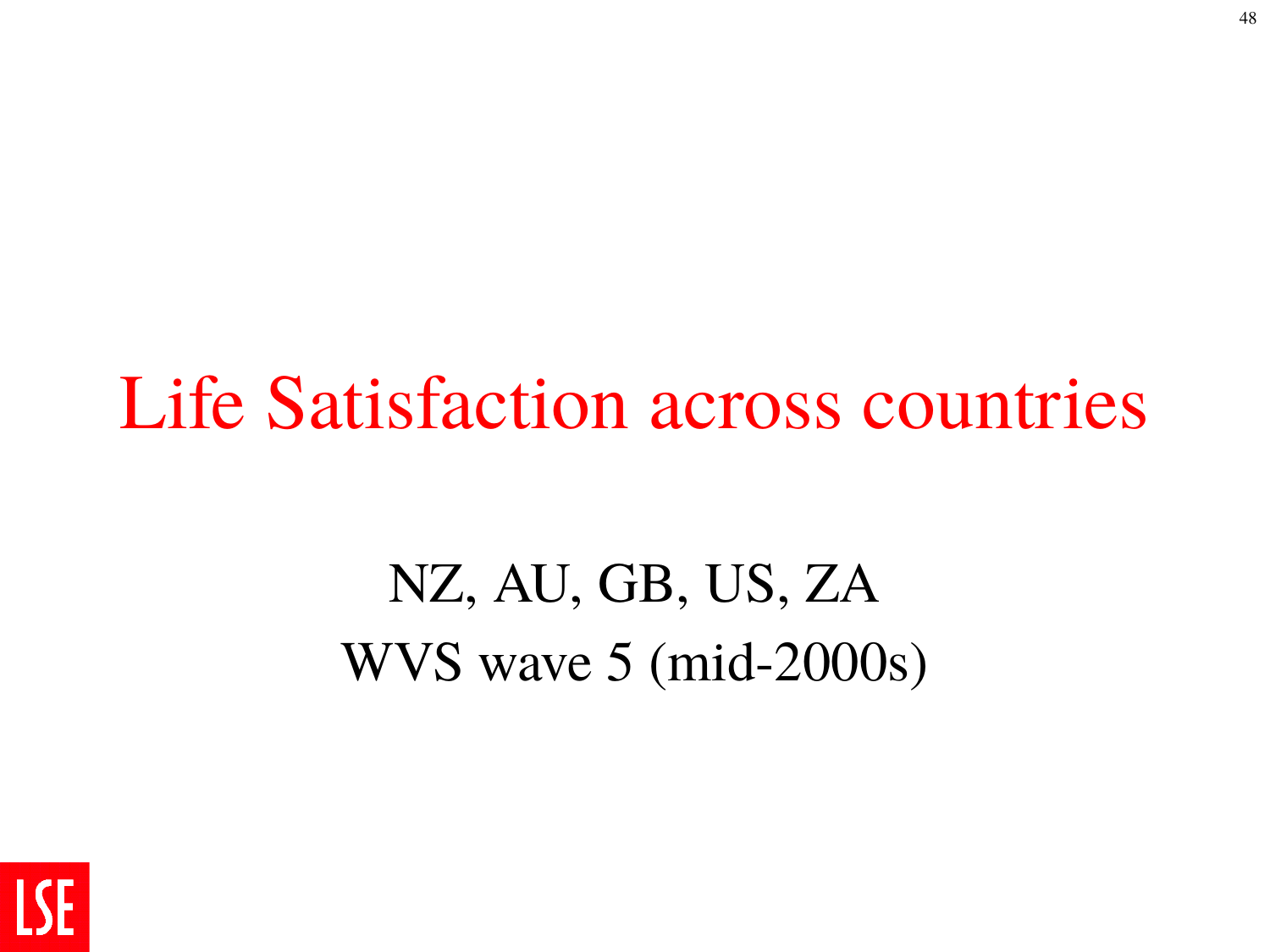

48
# Life Satisfaction across countries
NZ, AU, GB, US, ZA
WVS wave 5 (mid-2000s)